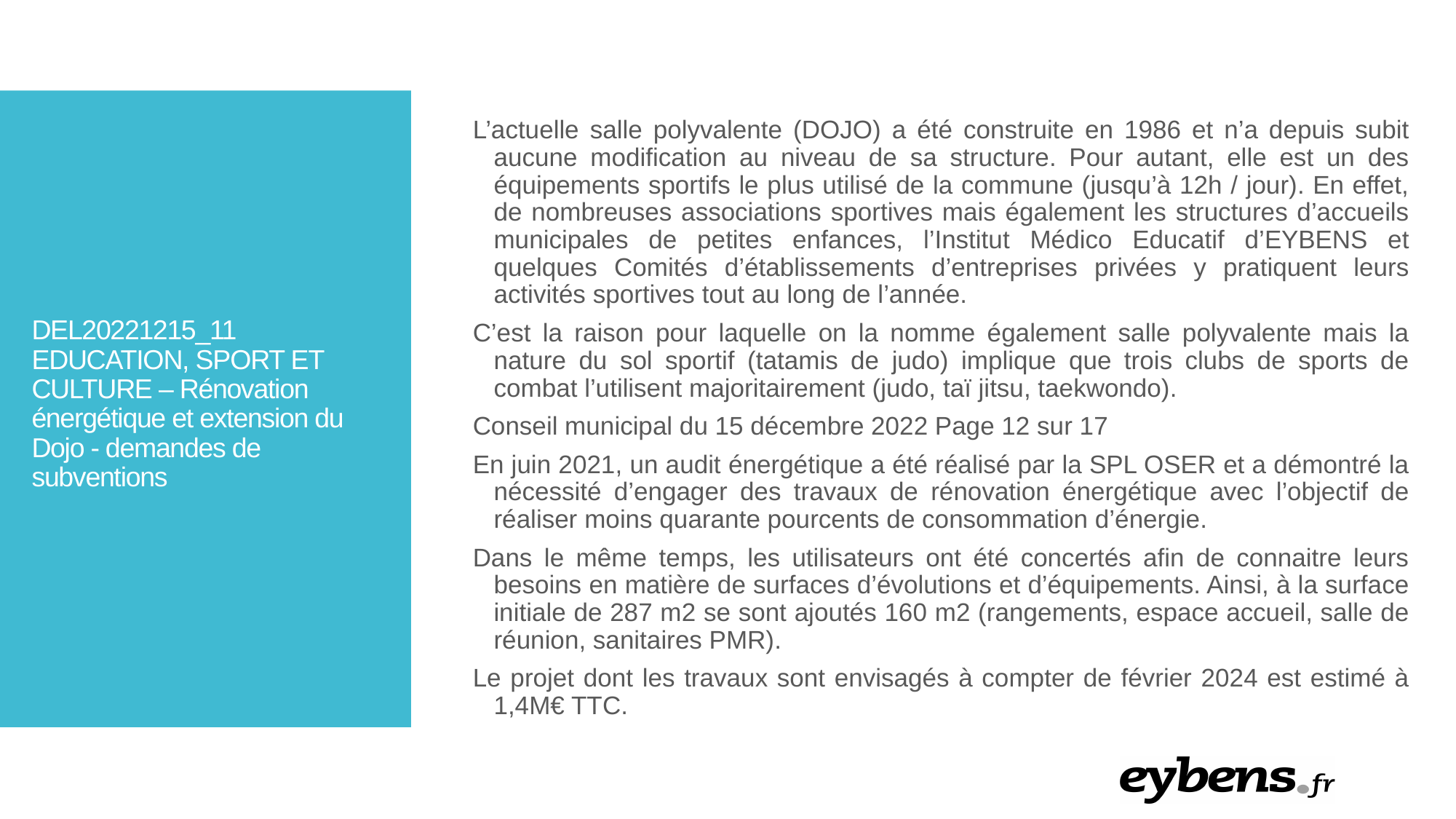

L’actuelle salle polyvalente (DOJO) a été construite en 1986 et n’a depuis subit aucune modification au niveau de sa structure. Pour autant, elle est un des équipements sportifs le plus utilisé de la commune (jusqu’à 12h / jour). En effet, de nombreuses associations sportives mais également les structures d’accueils municipales de petites enfances, l’Institut Médico Educatif d’EYBENS et quelques Comités d’établissements d’entreprises privées y pratiquent leurs activités sportives tout au long de l’année.
C’est la raison pour laquelle on la nomme également salle polyvalente mais la nature du sol sportif (tatamis de judo) implique que trois clubs de sports de combat l’utilisent majoritairement (judo, taï jitsu, taekwondo).
Conseil municipal du 15 décembre 2022 Page 12 sur 17
En juin 2021, un audit énergétique a été réalisé par la SPL OSER et a démontré la nécessité d’engager des travaux de rénovation énergétique avec l’objectif de réaliser moins quarante pourcents de consommation d’énergie.
Dans le même temps, les utilisateurs ont été concertés afin de connaitre leurs besoins en matière de surfaces d’évolutions et d’équipements. Ainsi, à la surface initiale de 287 m2 se sont ajoutés 160 m2 (rangements, espace accueil, salle de réunion, sanitaires PMR).
Le projet dont les travaux sont envisagés à compter de février 2024 est estimé à 1,4M€ TTC.
DEL20221215_11 EDUCATION, SPORT ET CULTURE – Rénovation énergétique et extension du Dojo - demandes de subventions